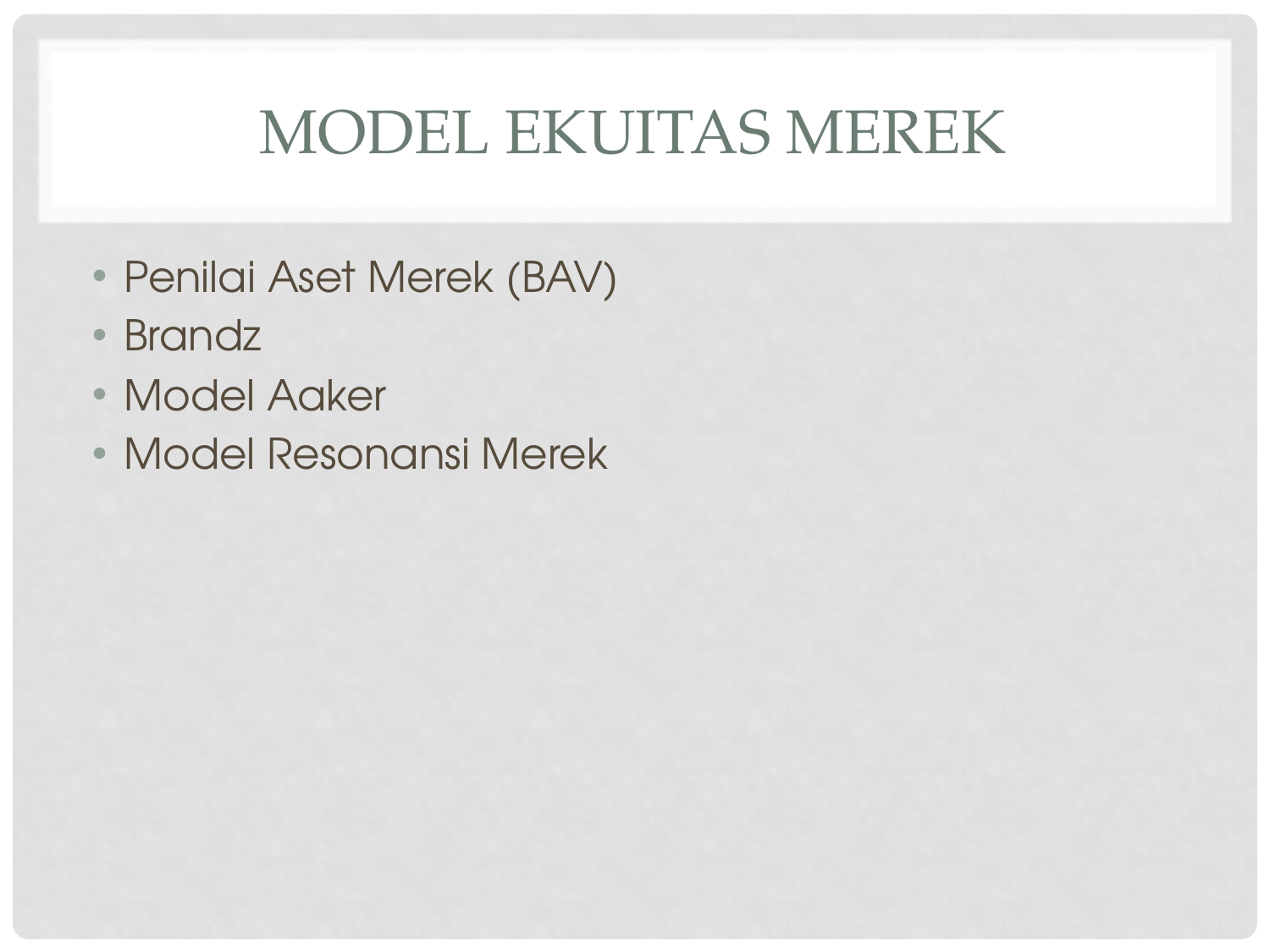

# MODEL EKUITAS MEREK
Penilai Aset Merek (BAV)
Brandz
Model Aaker
Model Resonansi Merek